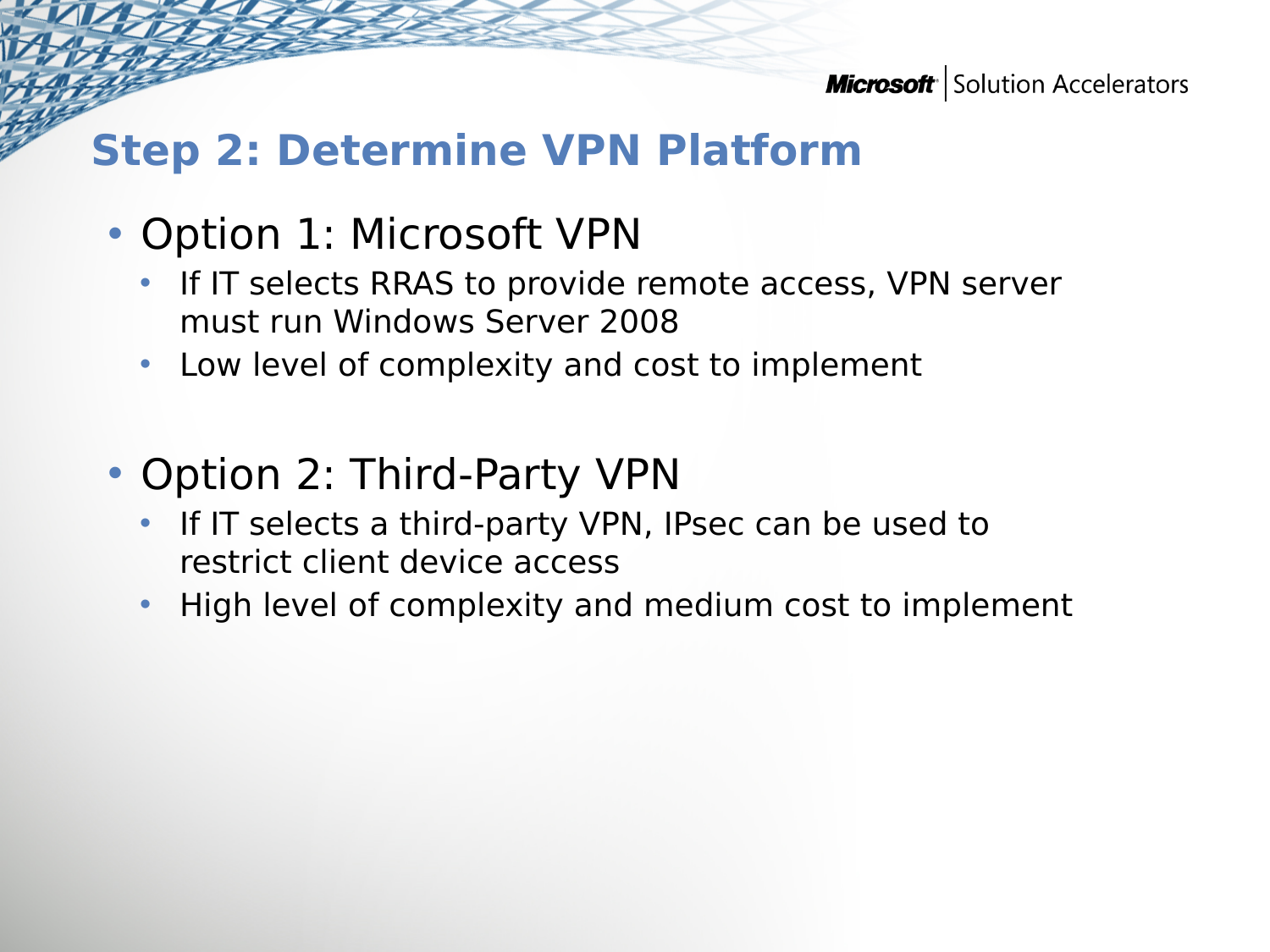

# Step 2: Determine VPN Platform

Option 1: Microsoft VPN
If IT selects RRAS to provide remote access, VPN server must run Windows Server 2008
Low level of complexity and cost to implement

Option 2: Third-Party VPN
If IT selects a third-party VPN, IPsec can be used to restrict client device access
High level of complexity and medium cost to implement